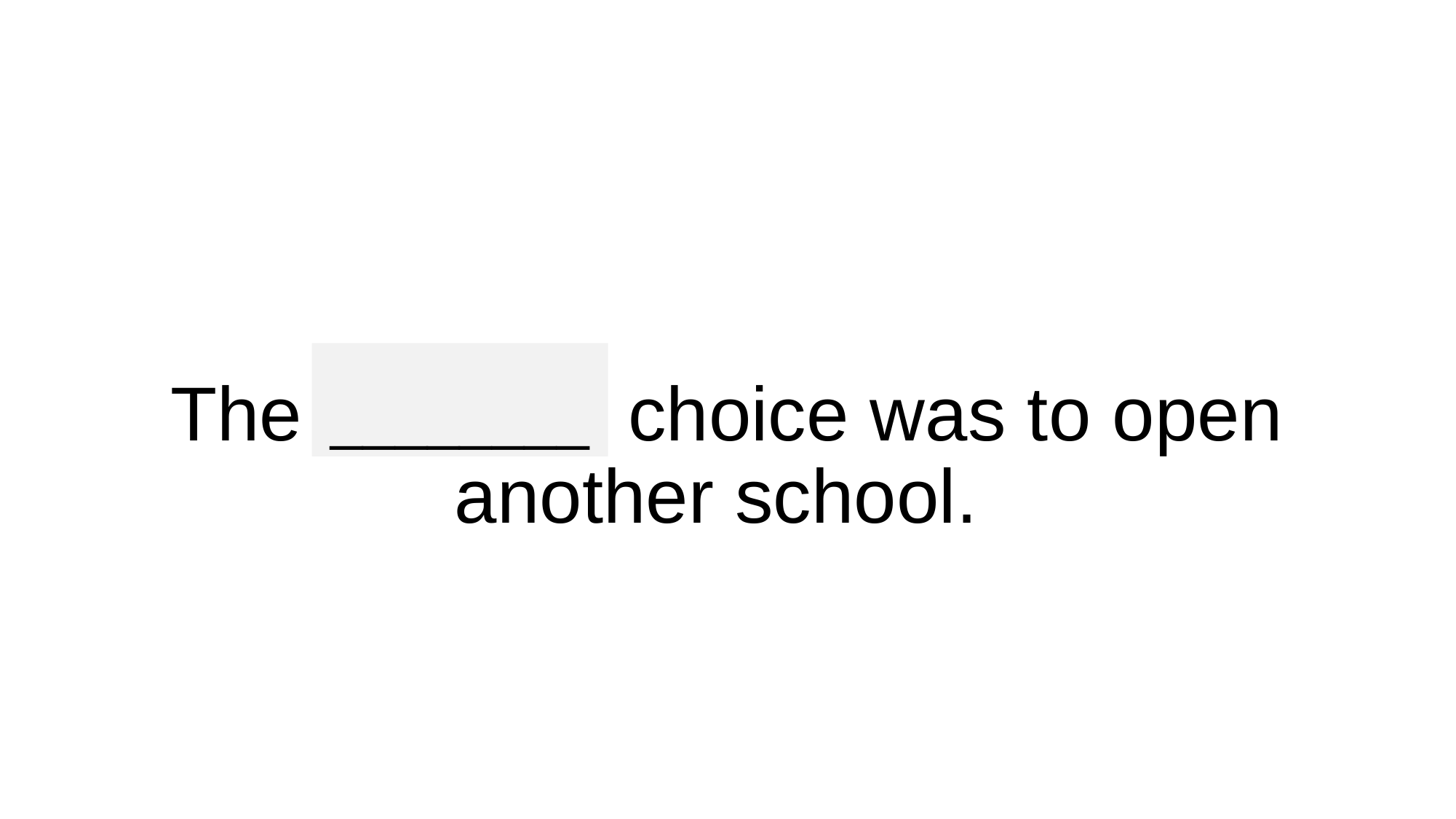

________
# The people’s choice was to open another school.